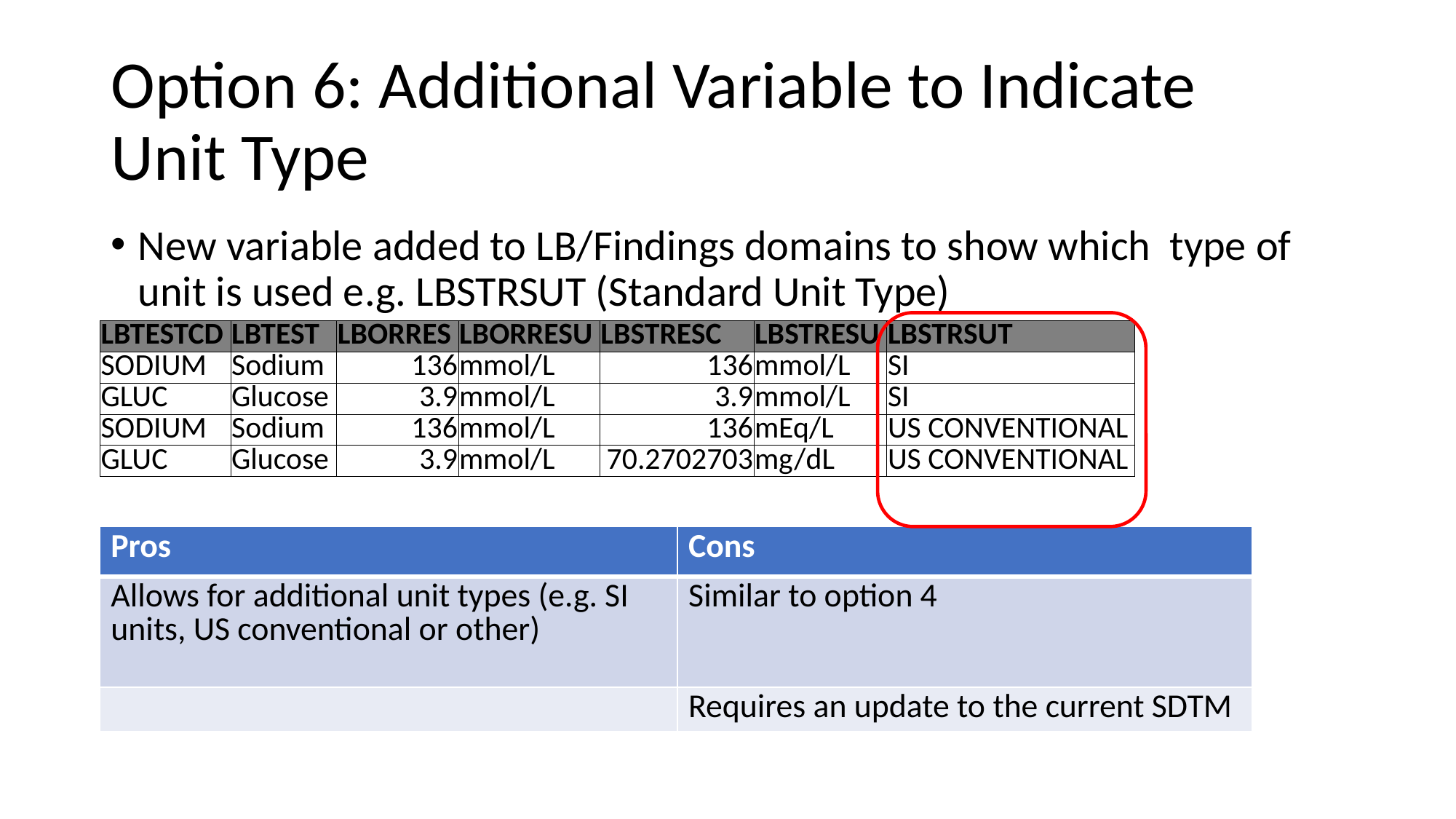

# Option 6: Additional Variable to Indicate Unit Type
New variable added to LB/Findings domains to show which  type of unit is used e.g. LBSTRSUT (Standard Unit Type)

| LBTESTCD | LBTEST | LBORRES | LBORRESU | LBSTRESC | LBSTRESU | LBSTRSUT |
| --- | --- | --- | --- | --- | --- | --- |
| SODIUM | Sodium | 136 | mmol/L | 136 | mmol/L | SI |
| GLUC | Glucose | 3.9 | mmol/L | 3.9 | mmol/L | SI |
| SODIUM | Sodium | 136 | mmol/L | 136 | mEq/L | US CONVENTIONAL |
| GLUC | Glucose | 3.9 | mmol/L | 70.2702703 | mg/dL | US CONVENTIONAL |
| Pros | Cons |
| --- | --- |
| Allows for additional unit types (e.g. SI units, US conventional or other) | Similar to option 4 |
|  | Requires an update to the current SDTM |